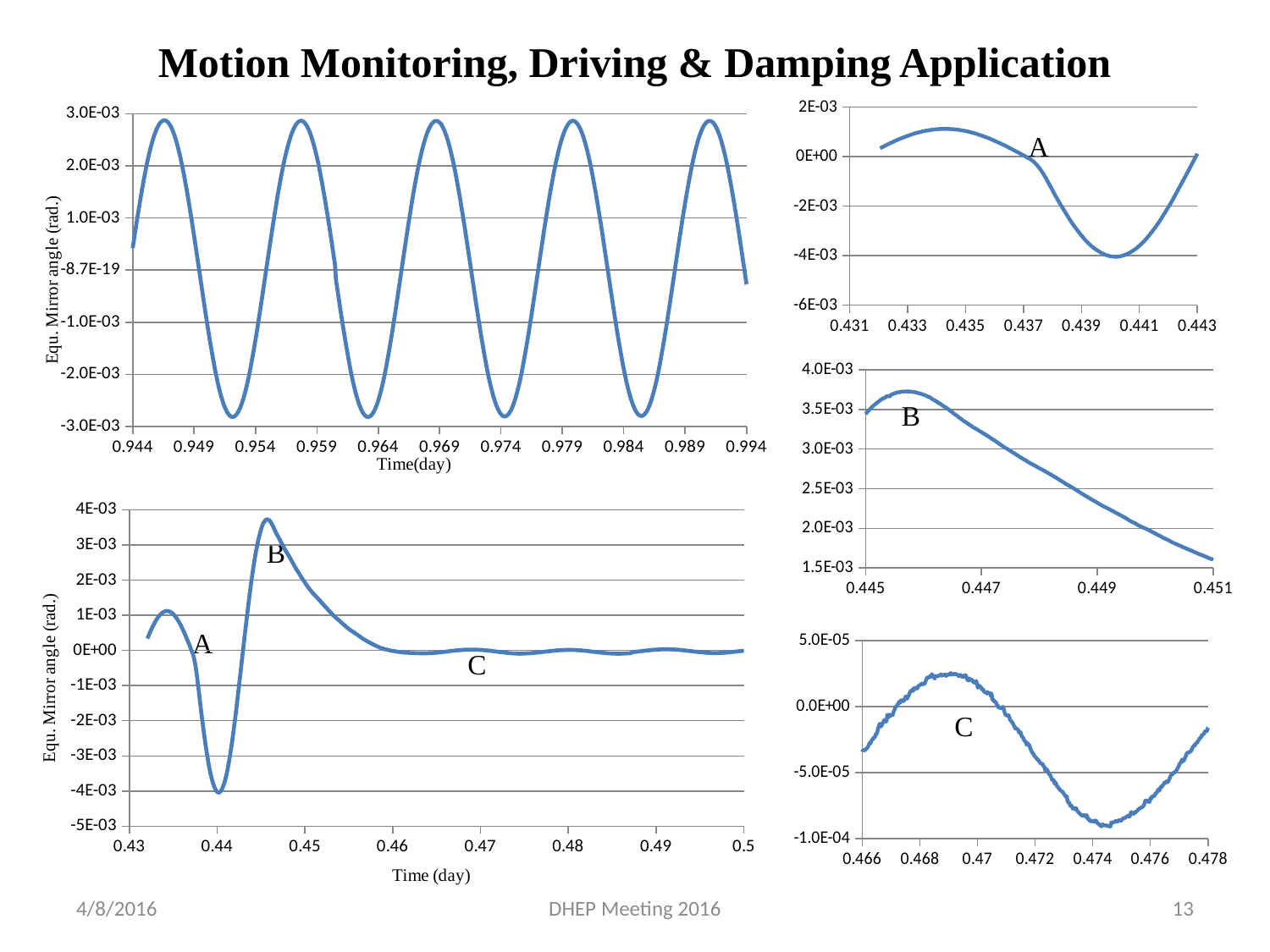

# Motion Monitoring, Driving & Damping Application

### Chart

| Category | LabVIEW Measurement This data is acquired from Torsion Balance. The program "EP Test22_6" is used for controlling motion of balance. The acquition rate is 2.3 sec. Ten points average is done @20 msec rate.  6/7/2014 44:02.9 Diff.Output |
|---|---|
A

### Chart

| Category |  |
|---|---|

### Chart

| Category | LabVIEW Measurement This data is acquired from Torsion Balance. The program "EP Test22_6" is used for controlling motion of balance. The acquition rate is 2.3 sec. Ten points average is done @20 msec rate.  6/7/2014 44:02.9 Diff.Output |
|---|---|
B

### Chart

| Category | LabVIEW Measurement This data is acquired from Torsion Balance. The program "EP Test22_6" is used for controlling motion of balance. The acquition rate is 2.3 sec. Ten points average is done @20 msec rate.  6/7/2014 44:02.9 Diff.Output |
|---|---|
B
A

### Chart

| Category | LabVIEW Measurement This data is acquired from Torsion Balance. The program "EP Test22_6" is used for controlling motion of balance. The acquition rate is 2.3 sec. Ten points average is done @20 msec rate.  6/7/2014 44:02.9 Diff.Output |
|---|---|
C
C
4/8/2016
DHEP Meeting 2016
13